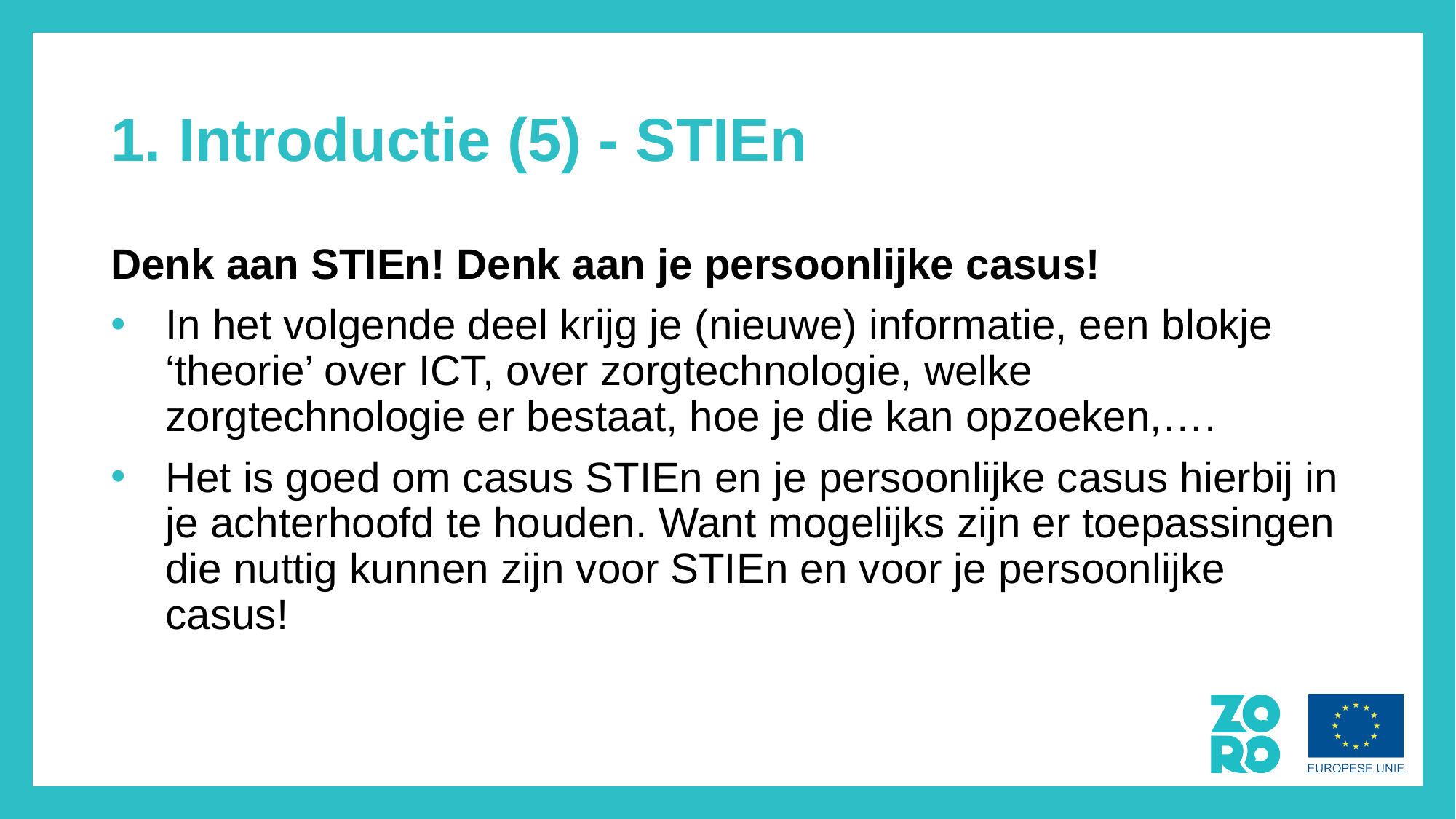

# 1. Introductie (5) - STIEn
Denk aan STIEn! Denk aan je persoonlijke casus!
In het volgende deel krijg je (nieuwe) informatie, een blokje ‘theorie’ over ICT, over zorgtechnologie, welke zorgtechnologie er bestaat, hoe je die kan opzoeken,….
Het is goed om casus STIEn en je persoonlijke casus hierbij in je achterhoofd te houden. Want mogelijks zijn er toepassingen die nuttig kunnen zijn voor STIEn en voor je persoonlijke casus!